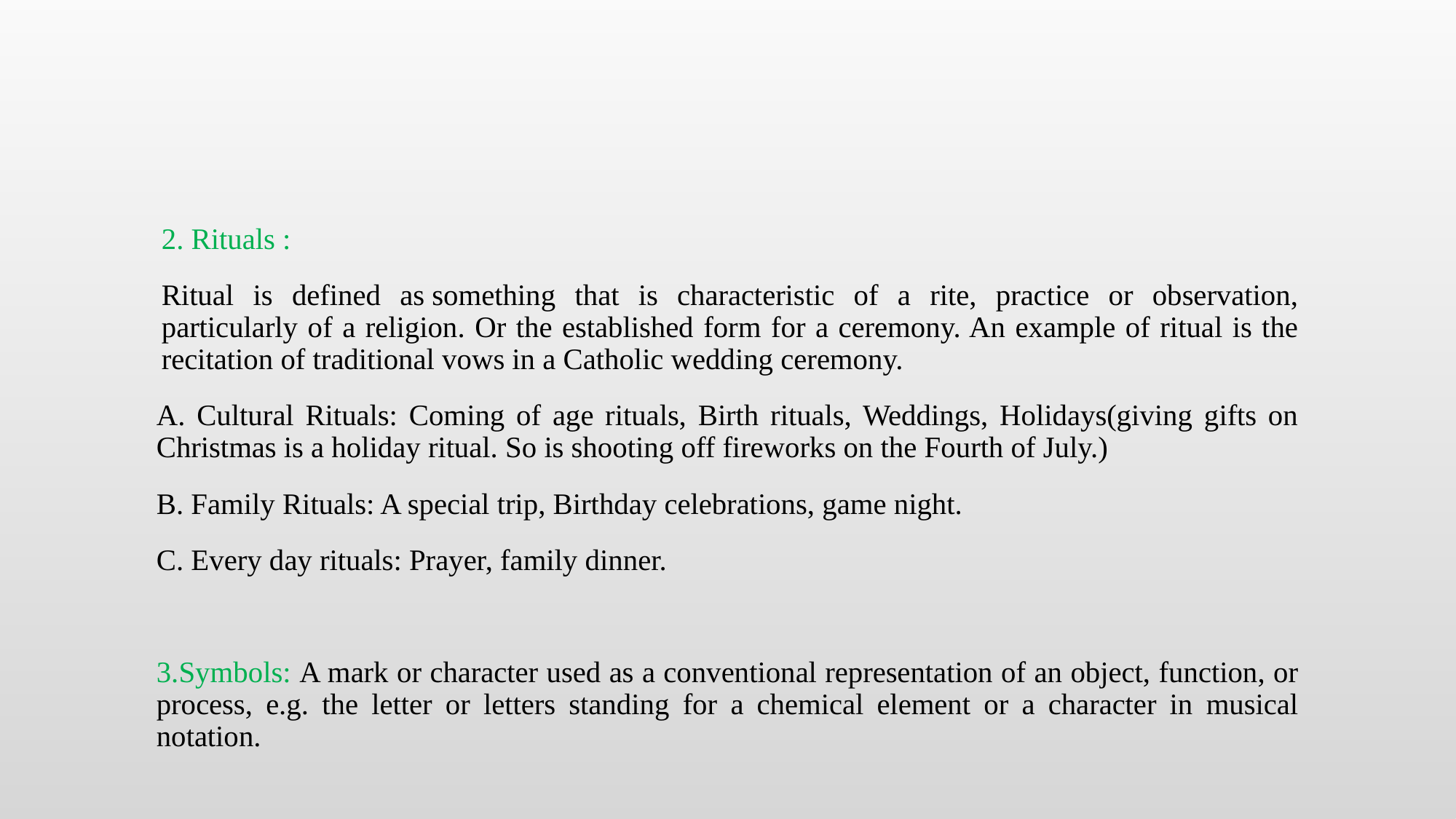

#
2. Rituals :
Ritual is defined as something that is characteristic of a rite, practice or observation, particularly of a religion. Or the established form for a ceremony. An example of ritual is the recitation of traditional vows in a Catholic wedding ceremony.
A. Cultural Rituals: Coming of age rituals, Birth rituals, Weddings, Holidays(giving gifts on Christmas is a holiday ritual. So is shooting off fireworks on the Fourth of July.)
B. Family Rituals: A special trip, Birthday celebrations, game night.
C. Every day rituals: Prayer, family dinner.

3.Symbols: A mark or character used as a conventional representation of an object, function, or process, e.g. the letter or letters standing for a chemical element or a character in musical notation.